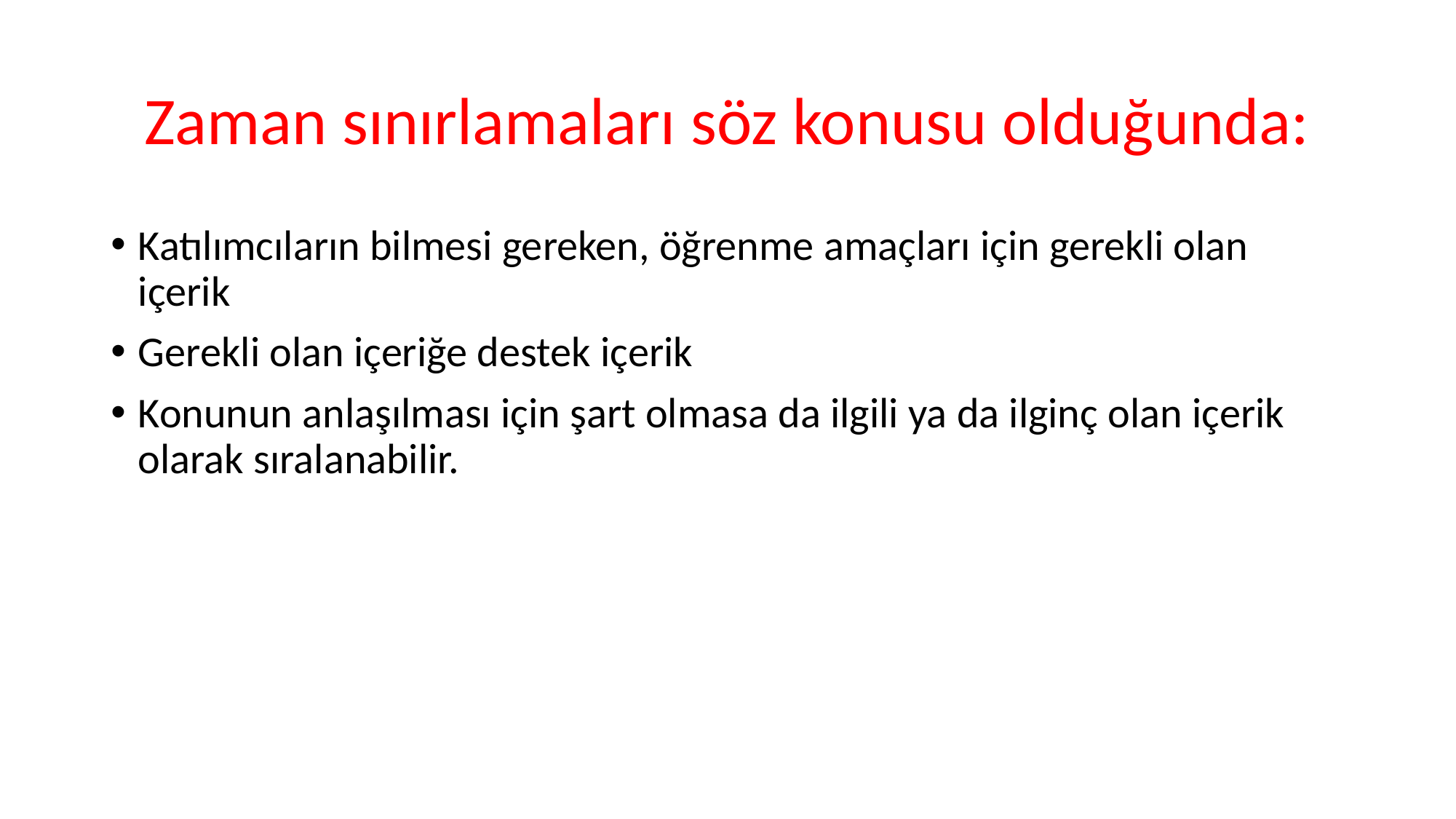

# Zaman sınırlamaları söz konusu olduğunda:
Katılımcıların bilmesi gereken, öğrenme amaçları için gerekli olan içerik
Gerekli olan içeriğe destek içerik
Konunun anlaşılması için şart olmasa da ilgili ya da ilginç olan içerik olarak sıralanabilir.